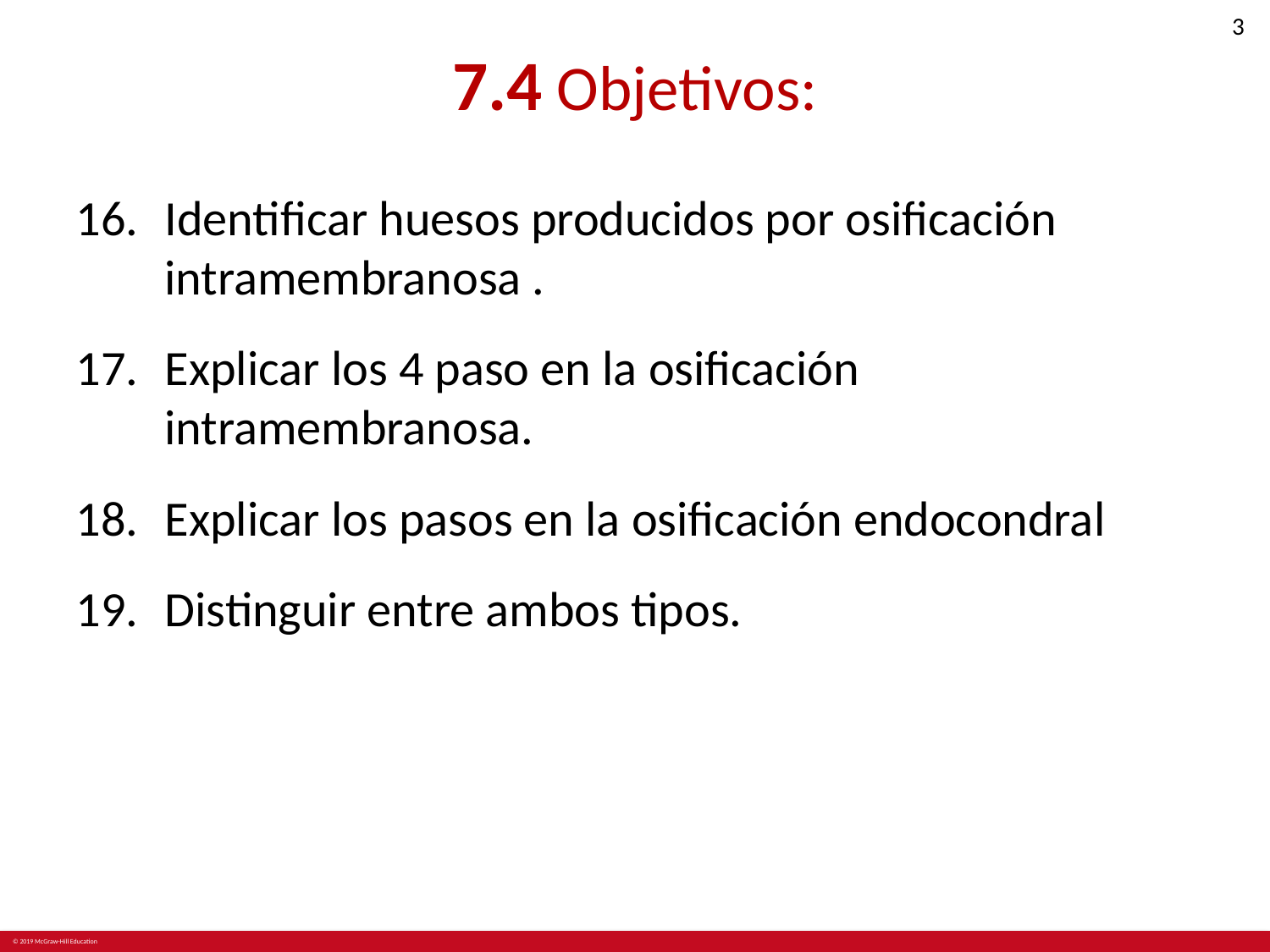

# 7.4 Objetivos:
Identificar huesos producidos por osificación intramembranosa .
Explicar los 4 paso en la osificación intramembranosa.
Explicar los pasos en la osificación endocondral
Distinguir entre ambos tipos.